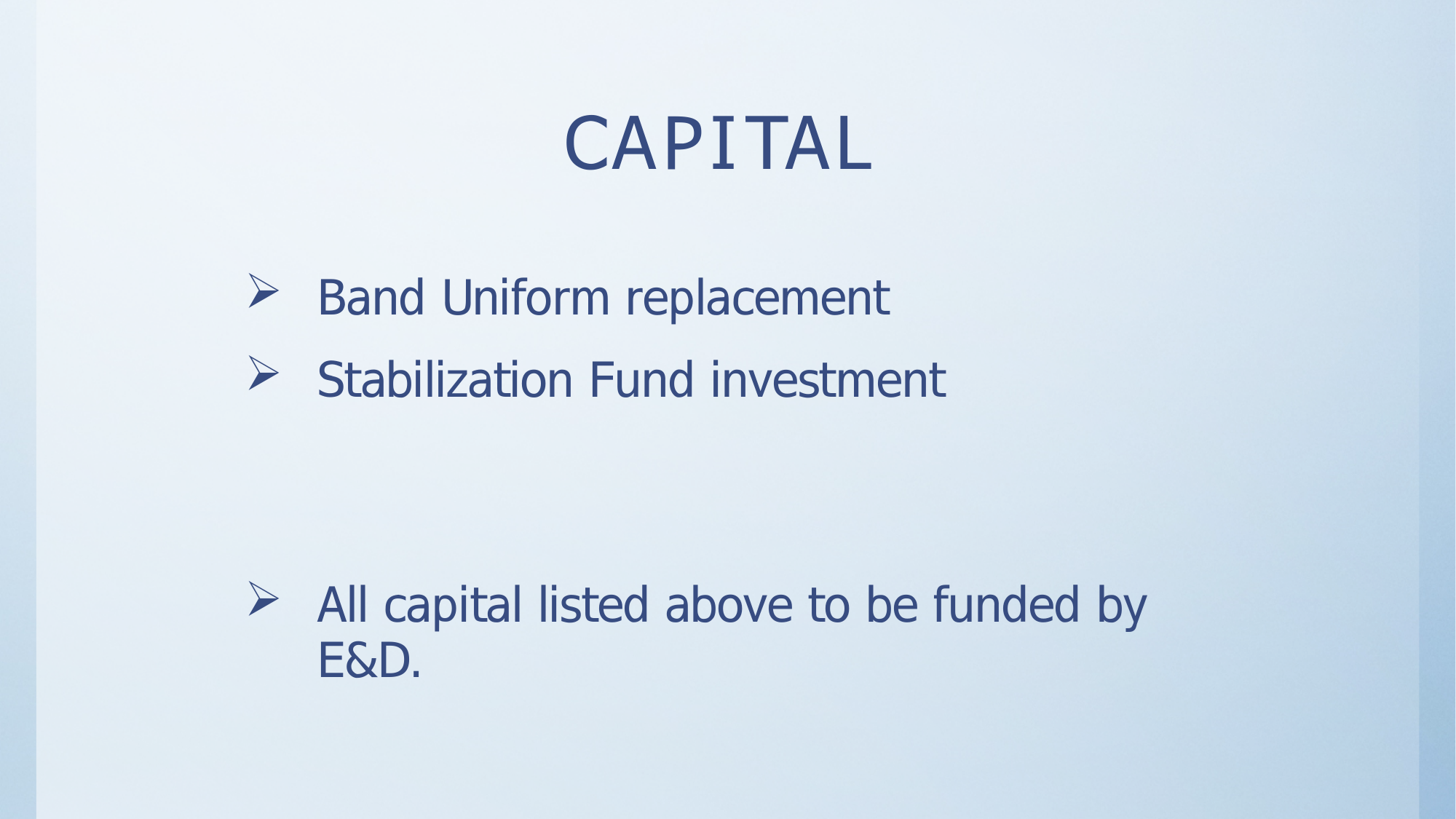

CAPITAL
Band Uniform replacement
Stabilization Fund investment

All capital listed above to be funded by E&D.